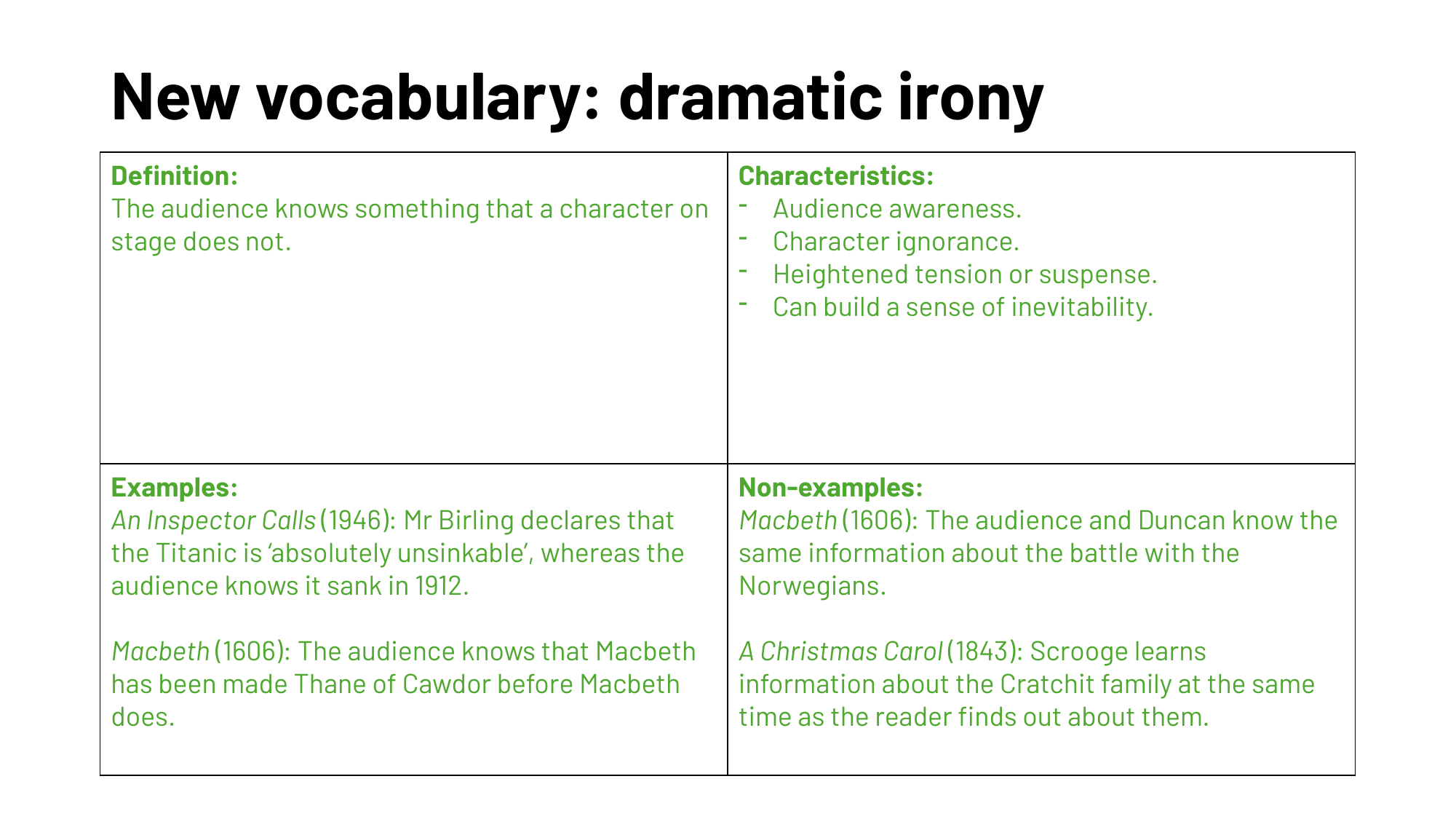

# New vocabulary: dramatic irony
| Definition: The audience knows something that a character on stage does not. | Characteristics: Audience awareness. Character ignorance. Heightened tension or suspense. Can build a sense of inevitability. |
| --- | --- |
| Examples: An Inspector Calls (1946): Mr Birling declares that the Titanic is ‘absolutely unsinkable’, whereas the audience knows it sank in 1912. Macbeth (1606): The audience knows that Macbeth has been made Thane of Cawdor before Macbeth does. | Non-examples: Macbeth (1606): The audience and Duncan know the same information about the battle with the Norwegians. A Christmas Carol (1843): Scrooge learns information about the Cratchit family at the same time as the reader finds out about them. |